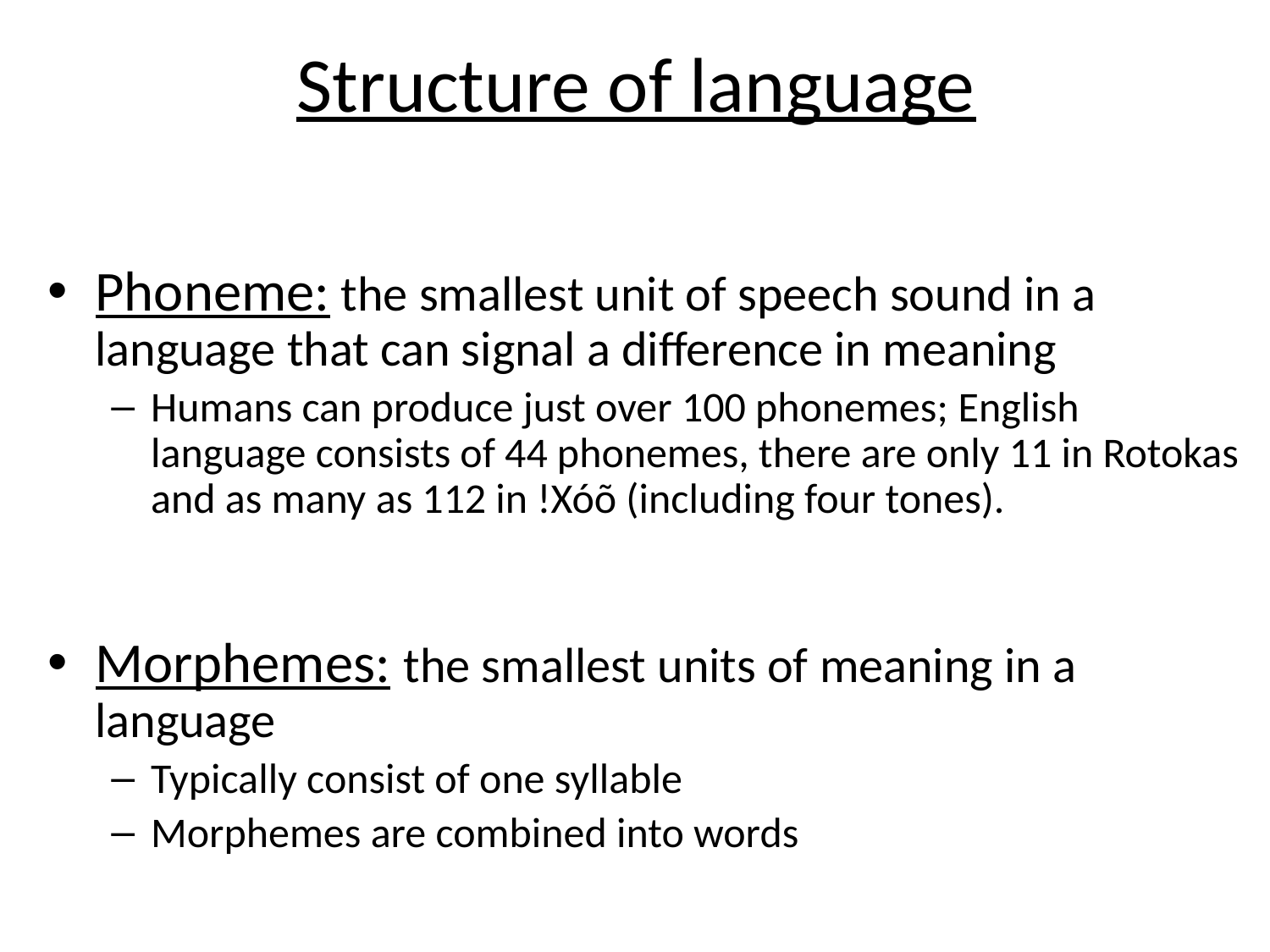

# Structure of language
Phoneme: the smallest unit of speech sound in a language that can signal a difference in meaning
Humans can produce just over 100 phonemes; English language consists of 44 phonemes, there are only 11 in Rotokas and as many as 112 in !Xóõ (including four tones).

Morphemes: the smallest units of meaning in a language
Typically consist of one syllable
Morphemes are combined into words